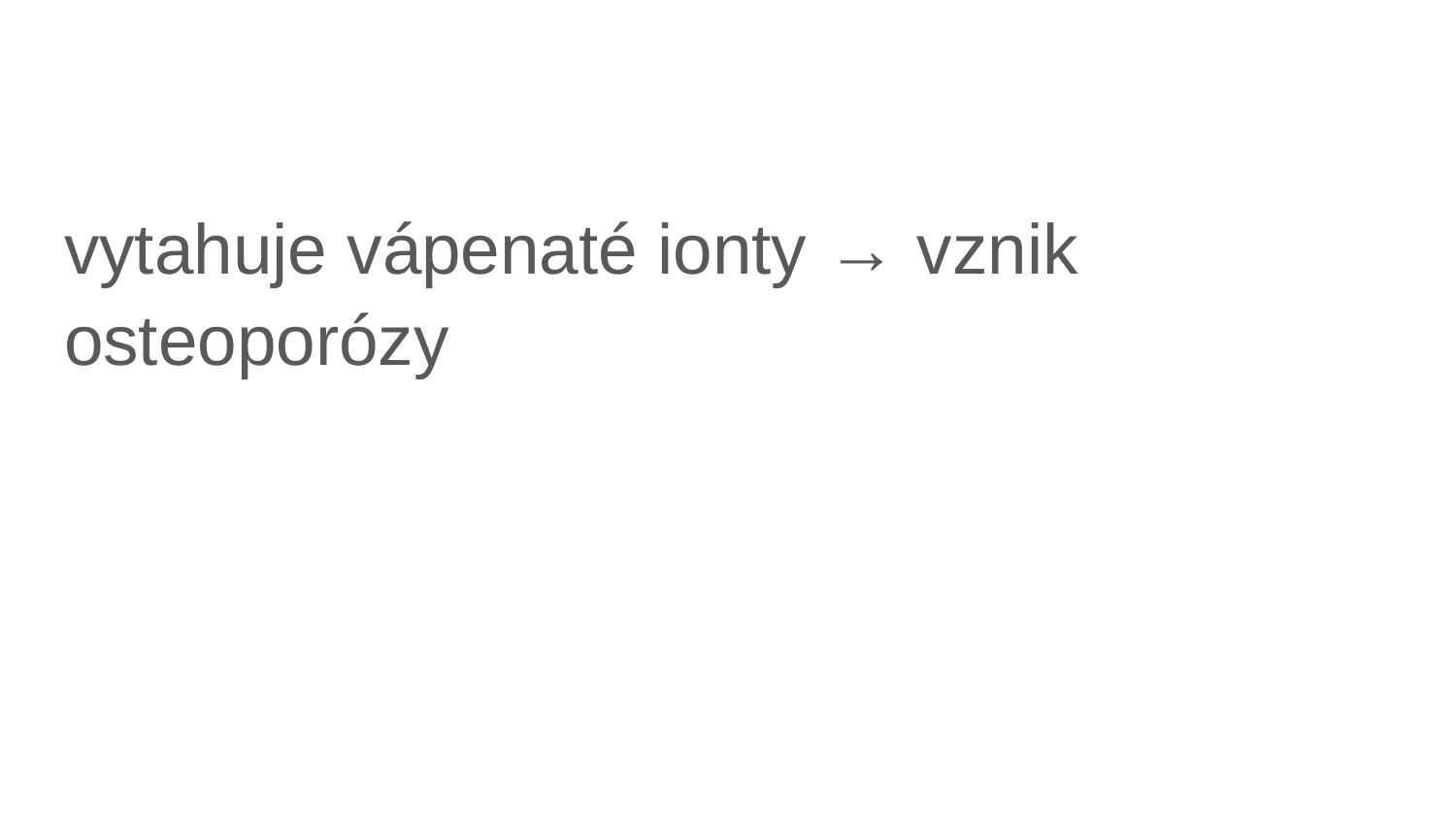

#
vytahuje vápenaté ionty → vznik osteoporózy